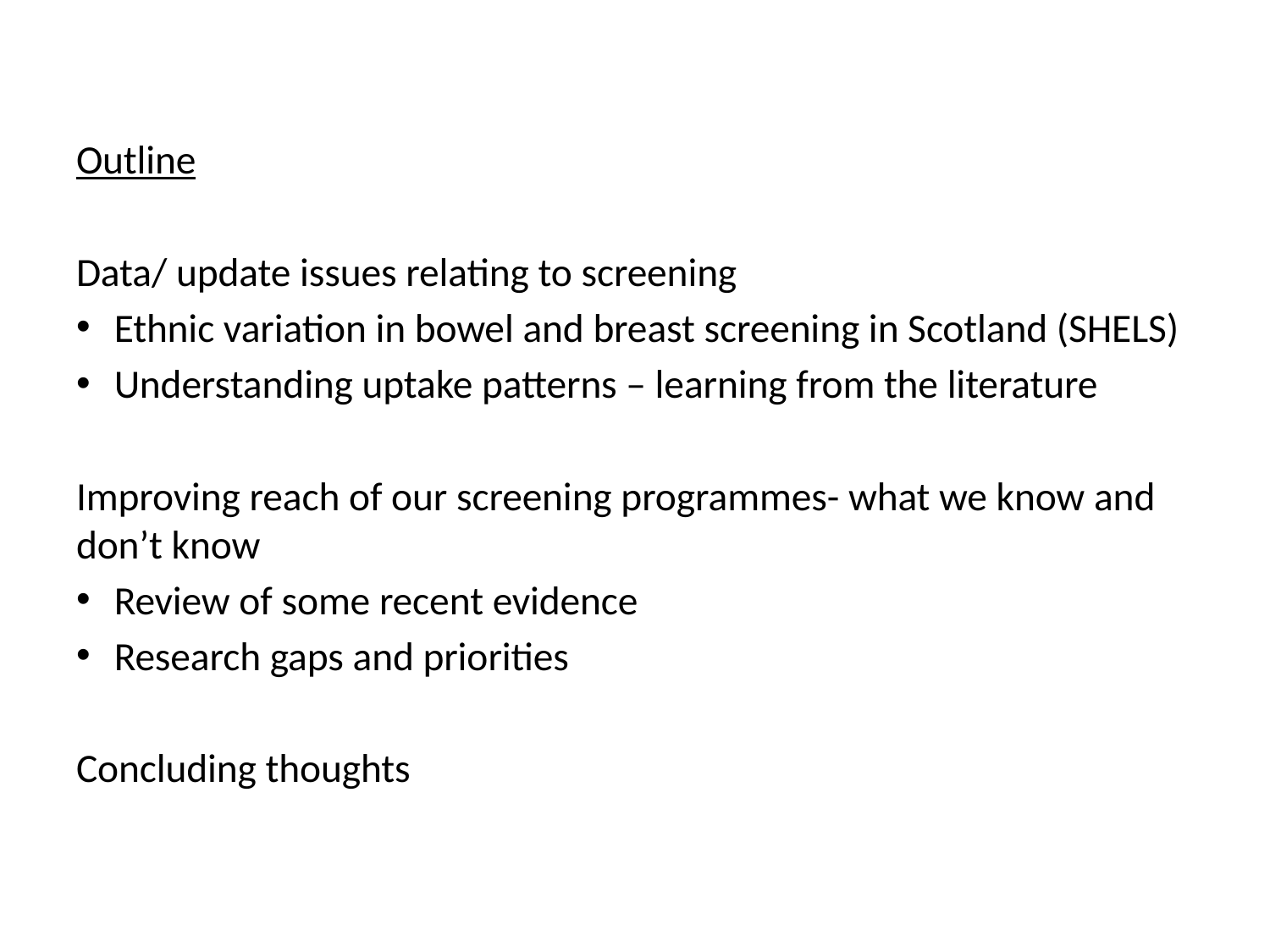

Outline

Data/ update issues relating to screening
Ethnic variation in bowel and breast screening in Scotland (SHELS)
Understanding uptake patterns – learning from the literature

Improving reach of our screening programmes- what we know and don’t know
Review of some recent evidence
Research gaps and priorities

Concluding thoughts